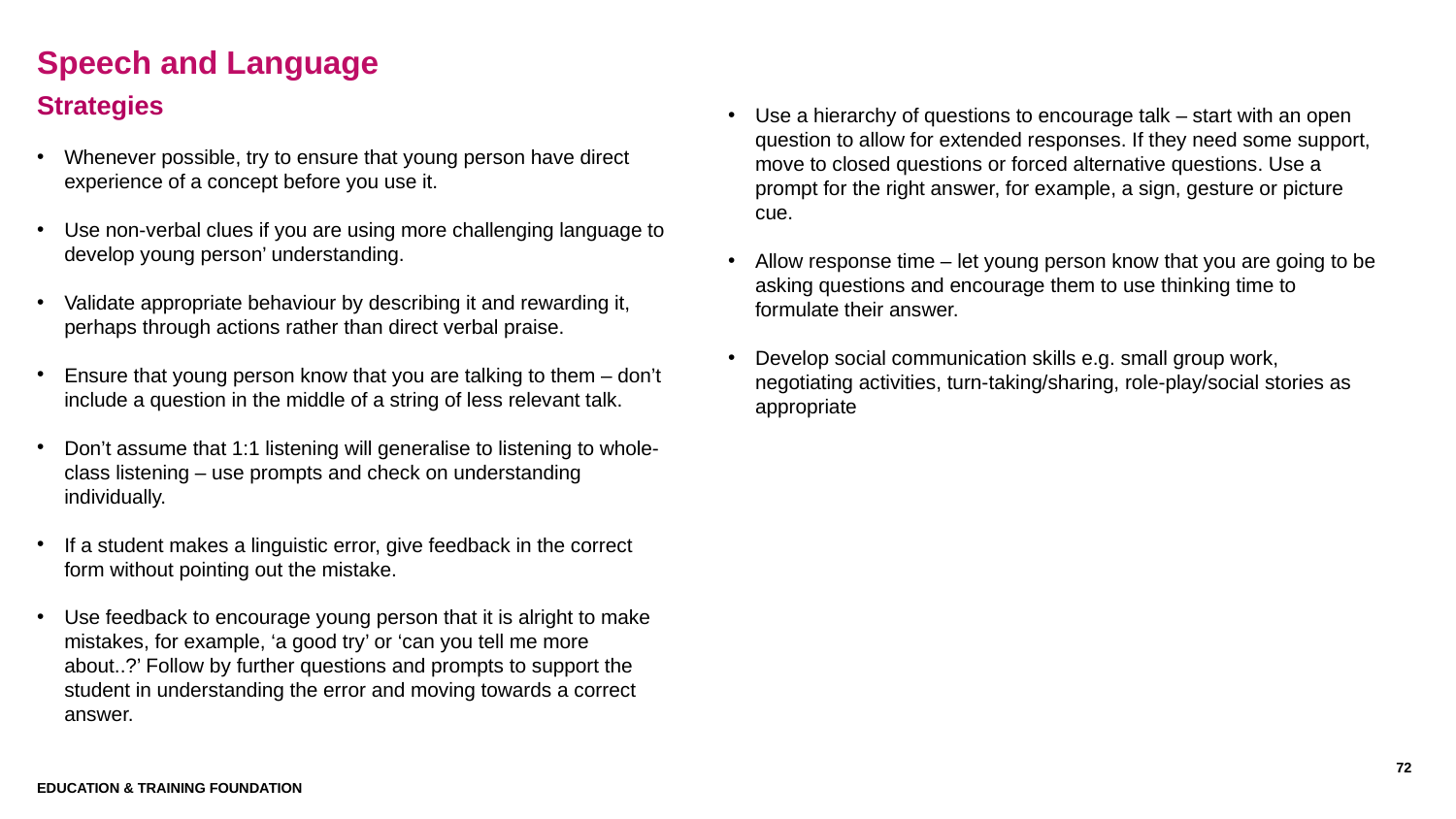

# Speech and Language Strategies
Strategies

Whenever possible, try to ensure that young person have direct experience of a concept before you use it.

Use non-verbal clues if you are using more challenging language to develop young person’ understanding.

Validate appropriate behaviour by describing it and rewarding it, perhaps through actions rather than direct verbal praise.

Ensure that young person know that you are talking to them – don’t include a question in the middle of a string of less relevant talk.

Don’t assume that 1:1 listening will generalise to listening to whole-class listening – use prompts and check on understanding individually.

If a student makes a linguistic error, give feedback in the correct form without pointing out the mistake.

Use feedback to encourage young person that it is alright to make mistakes, for example, ‘a good try’ or ‘can you tell me more about..?’ Follow by further questions and prompts to support the student in understanding the error and moving towards a correct answer.

Use a hierarchy of questions to encourage talk – start with an open question to allow for extended responses. If they need some support, move to closed questions or forced alternative questions. Use a prompt for the right answer, for example, a sign, gesture or picture cue.

Allow response time – let young person know that you are going to be asking questions and encourage them to use thinking time to formulate their answer.

Develop social communication skills e.g. small group work, negotiating activities, turn-taking/sharing, role-play/social stories as appropriate

72
Education & Training Foundation